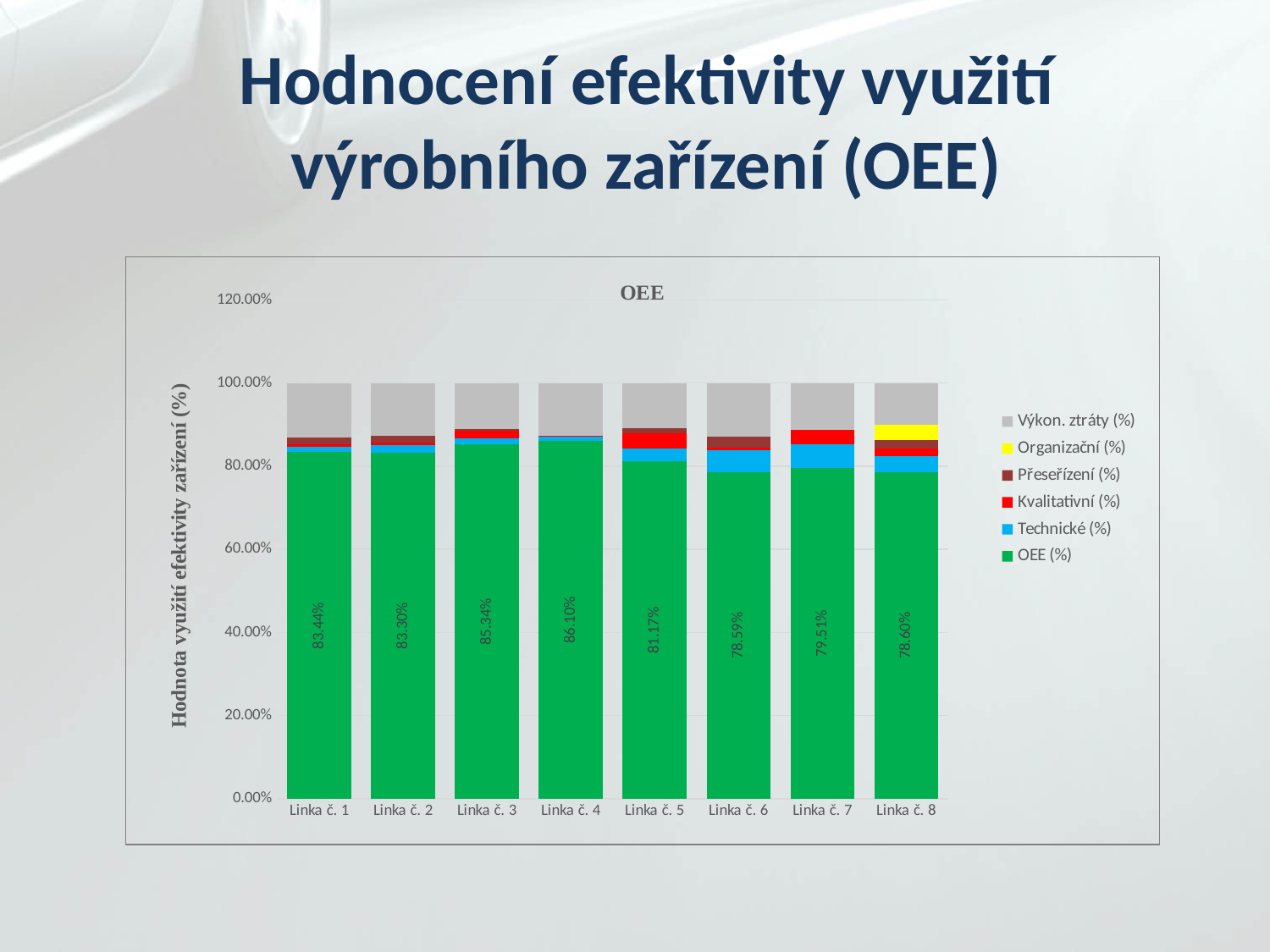

# Hodnocení efektivity využití výrobního zařízení (OEE)

### Chart: OEE

| Category | OEE (%) | Technické (%) | Kvalitativní (%) | Přeseřízení (%) | Organizační (%) | Výkon. ztráty (%) |
|---|---|---|---|---|---|---|
| Linka č. 1 | 0.8344 | 0.0122 | 0.0056 | 0.0162 | None | 0.13159999999999994 |
| Linka č. 2 | 0.833 | 0.0174 | 0.0068 | 0.0155 | None | 0.12730000000000008 |
| Linka č. 3 | 0.8534 | 0.0136 | 0.0192 | 0.0032 | None | 0.11060000000000003 |
| Linka č. 4 | 0.861 | 0.0095 | 0.0027 | None | None | 0.12680000000000002 |
| Linka č. 5 | 0.8117 | 0.0302 | 0.038 | 0.0108 | None | 0.10929999999999995 |
| Linka č. 6 | 0.7859 | 0.0531 | 0.0051 | 0.0273 | None | 0.12859999999999994 |
| Linka č. 7 | 0.7951 | 0.0587 | 0.0342 | None | None | 0.11199999999999999 |
| Linka č. 8 | 0.786 | 0.039 | 0.0173 | 0.021 | 0.0372 | 0.09949999999999992 |